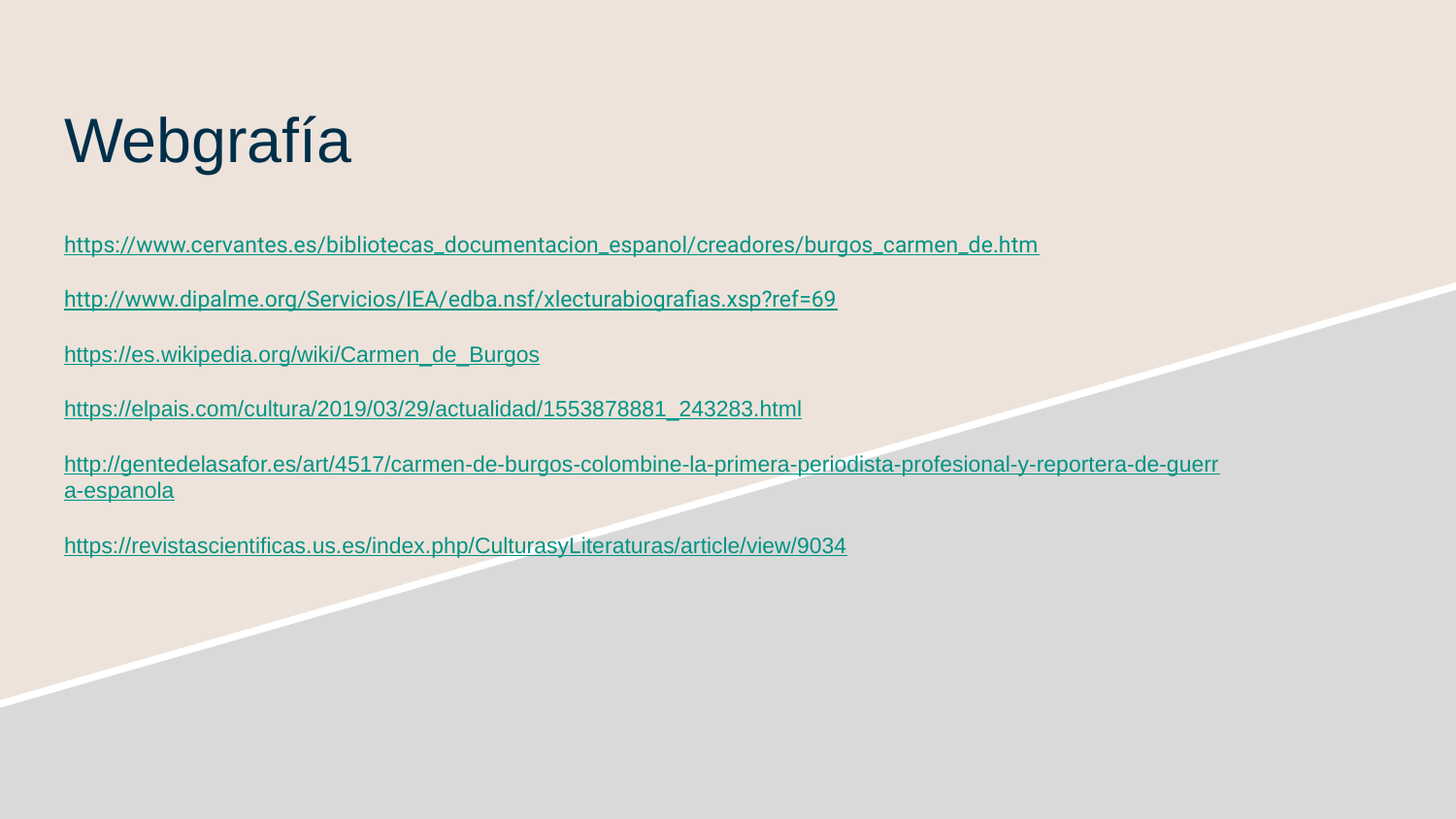

# Webgrafía
https://www.cervantes.es/bibliotecas_documentacion_espanol/creadores/burgos_carmen_de.htm
http://www.dipalme.org/Servicios/IEA/edba.nsf/xlecturabiografias.xsp?ref=69
https://es.wikipedia.org/wiki/Carmen_de_Burgos
https://elpais.com/cultura/2019/03/29/actualidad/1553878881_243283.html
http://gentedelasafor.es/art/4517/carmen-de-burgos-colombine-la-primera-periodista-profesional-y-reportera-de-guerra-espanola
https://revistascientificas.us.es/index.php/CulturasyLiteraturas/article/view/9034